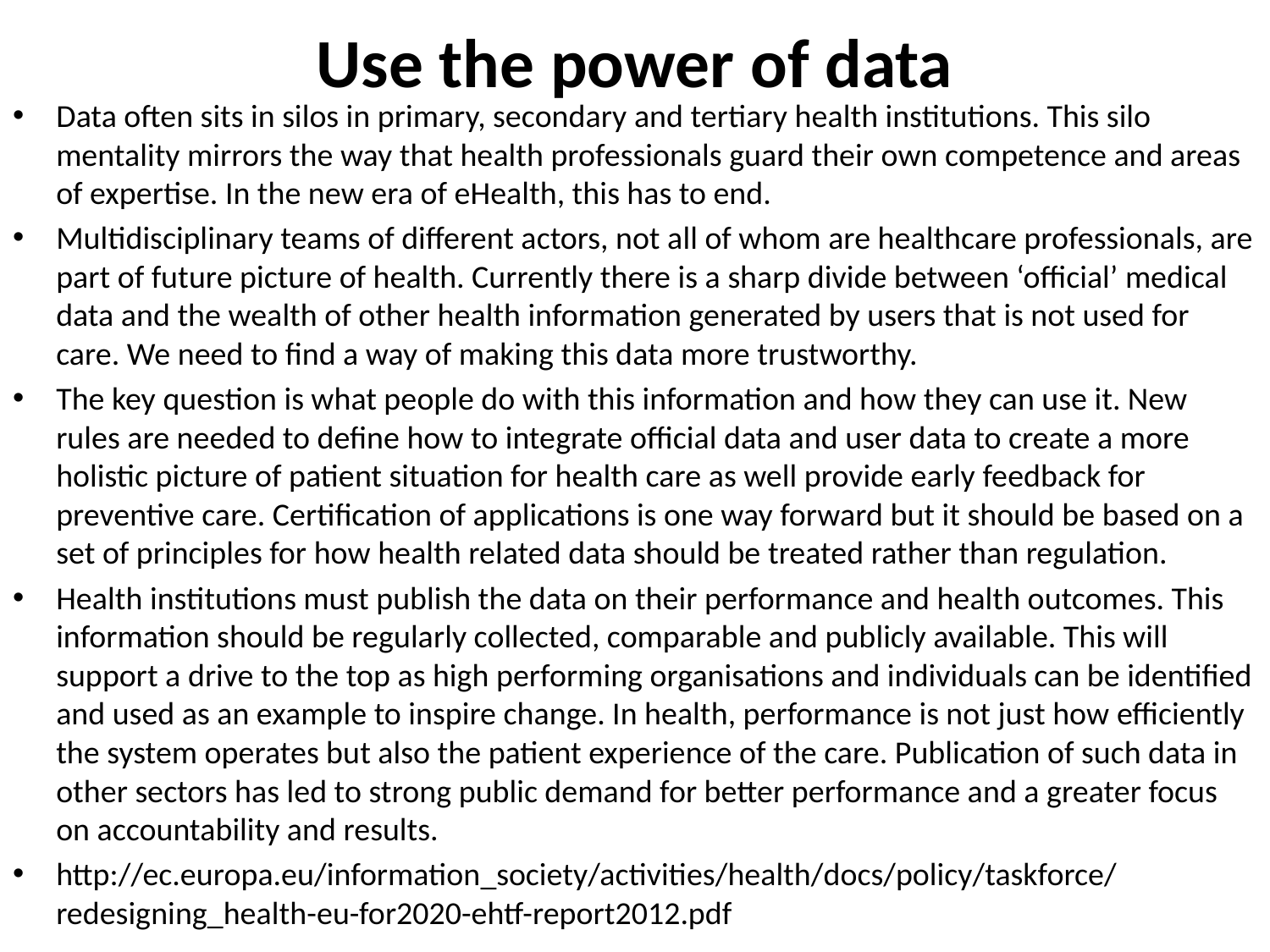

# Use the power of data
Data often sits in silos in primary, secondary and tertiary health institutions. This silo mentality mirrors the way that health professionals guard their own competence and areas of expertise. In the new era of eHealth, this has to end.
Multidisciplinary teams of different actors, not all of whom are healthcare professionals, are part of future picture of health. Currently there is a sharp divide between ‘official’ medical data and the wealth of other health information generated by users that is not used for care. We need to find a way of making this data more trustworthy.
The key question is what people do with this information and how they can use it. New rules are needed to define how to integrate official data and user data to create a more holistic picture of patient situation for health care as well provide early feedback for preventive care. Certification of applications is one way forward but it should be based on a set of principles for how health related data should be treated rather than regulation.
Health institutions must publish the data on their performance and health outcomes. This information should be regularly collected, comparable and publicly available. This will support a drive to the top as high performing organisations and individuals can be identified and used as an example to inspire change. In health, performance is not just how efficiently the system operates but also the patient experience of the care. Publication of such data in other sectors has led to strong public demand for better performance and a greater focus on accountability and results.
http://ec.europa.eu/information_society/activities/health/docs/policy/taskforce/redesigning_health-eu-for2020-ehtf-report2012.pdf